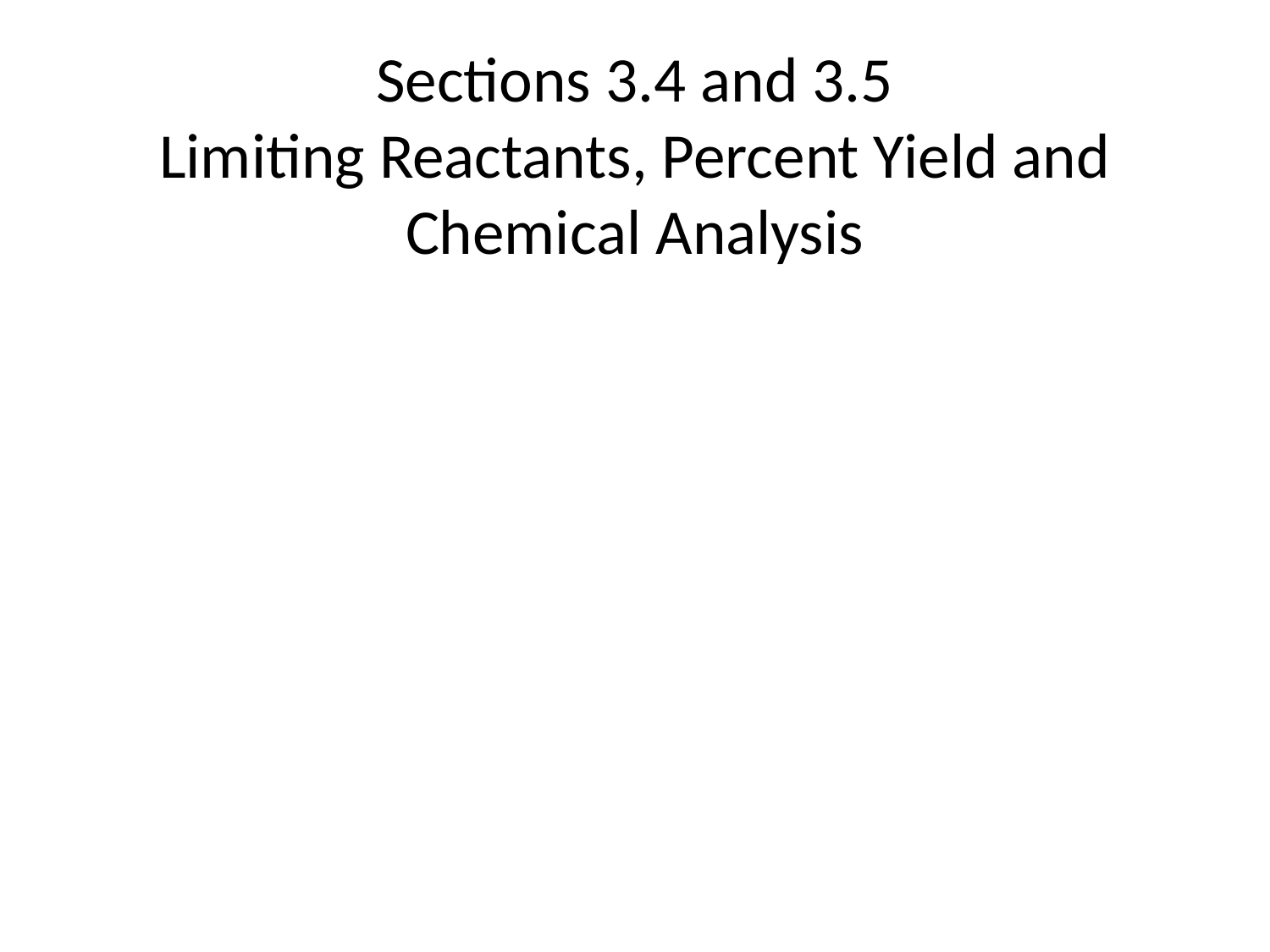

# Sections 3.4 and 3.5 Limiting Reactants, Percent Yield and Chemical Analysis